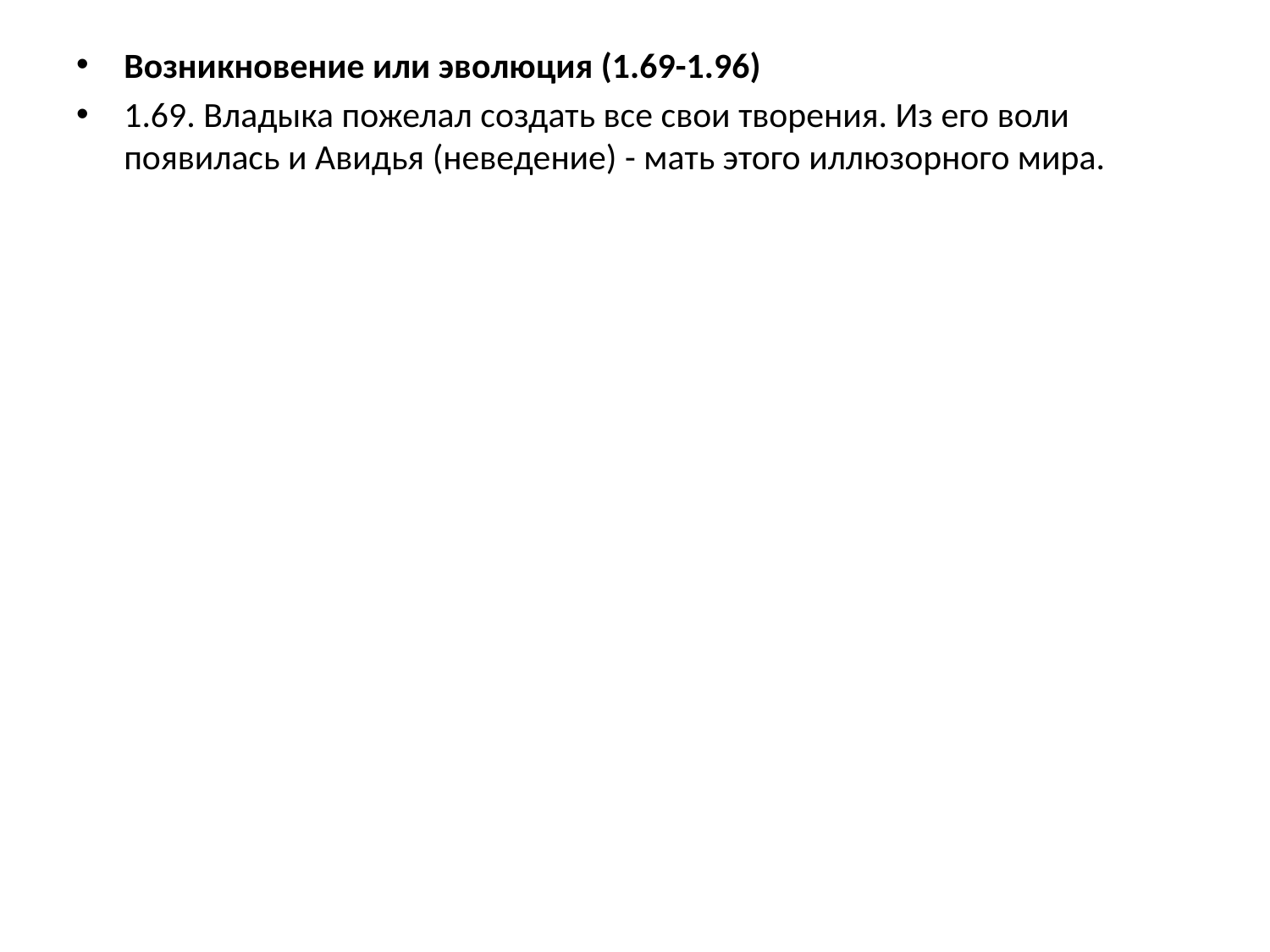

#
Возникновение или эволюция (1.69-1.96)
1.69. Владыка пожелал создать все свои творения. Из его воли появилась и Авидья (неведение) - мать этого иллюзорного мира.